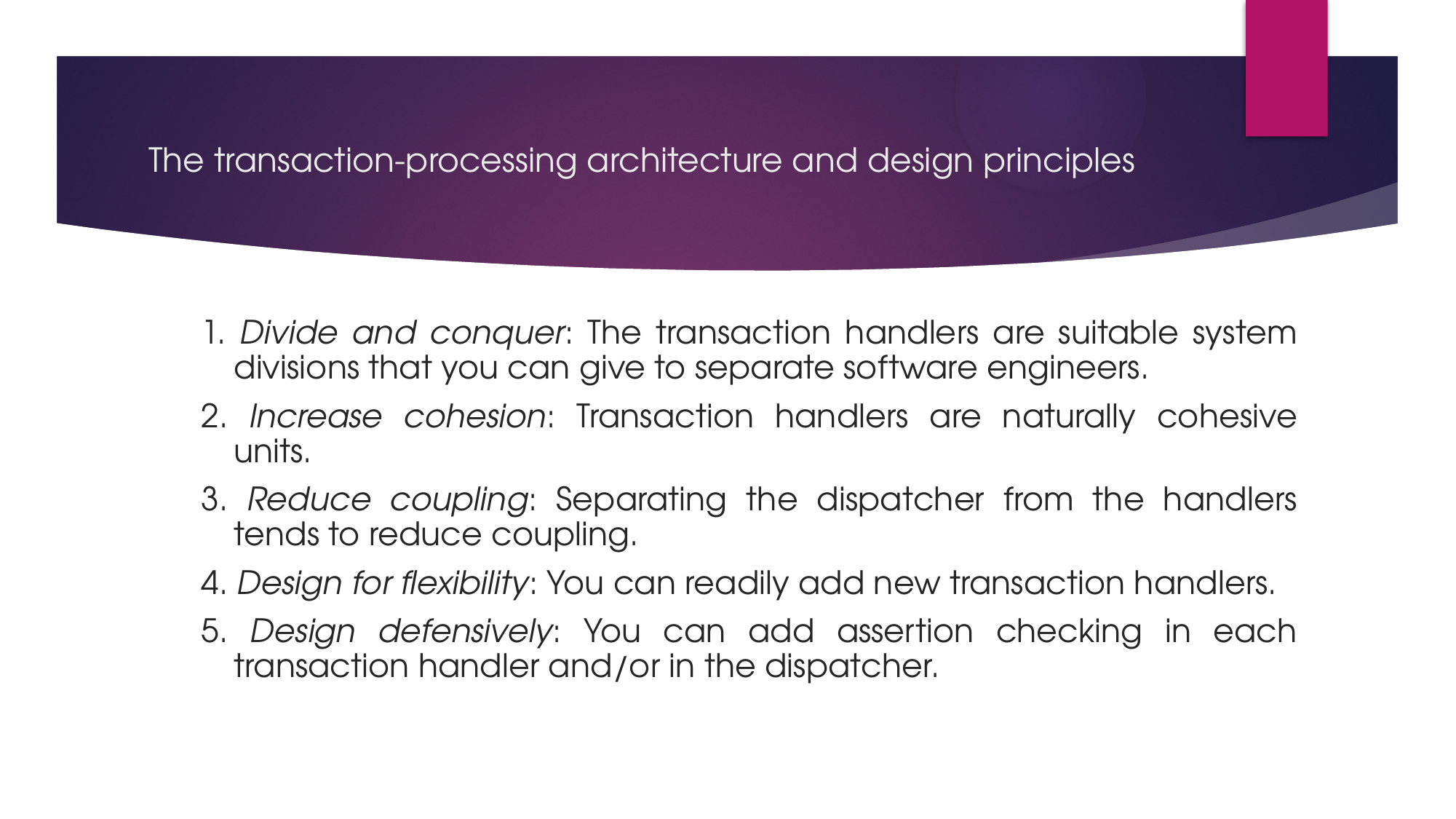

# The transaction-processing architecture and design principles
1. Divide and conquer: The transaction handlers are suitable system divisions that you can give to separate software engineers.
2. Increase cohesion: Transaction handlers are naturally cohesive units.
3. Reduce coupling: Separating the dispatcher from the handlers tends to reduce coupling.
4. Design for flexibility: You can readily add new transaction handlers.
5. Design defensively: You can add assertion checking in each transaction handler and/or in the dispatcher.